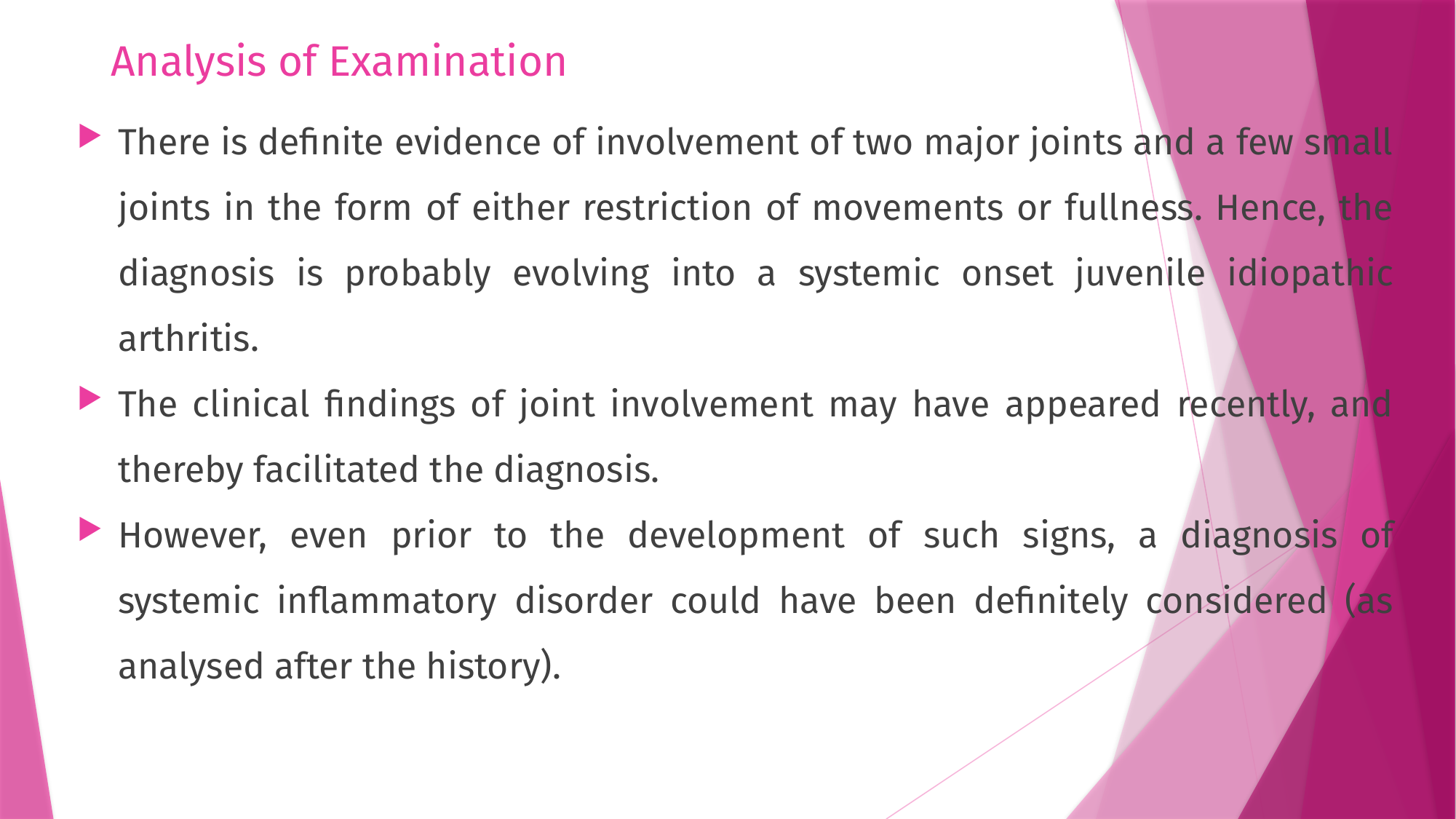

# Analysis of Examination
There is definite evidence of involvement of two major joints and a few small joints in the form of either restriction of movements or fullness. Hence, the diagnosis is probably evolving into a systemic onset juvenile idiopathic arthritis.
The clinical findings of joint involvement may have appeared recently, and thereby facilitated the diagnosis.
However, even prior to the development of such signs, a diagnosis of systemic inflammatory disorder could have been definitely considered (as analysed after the history).